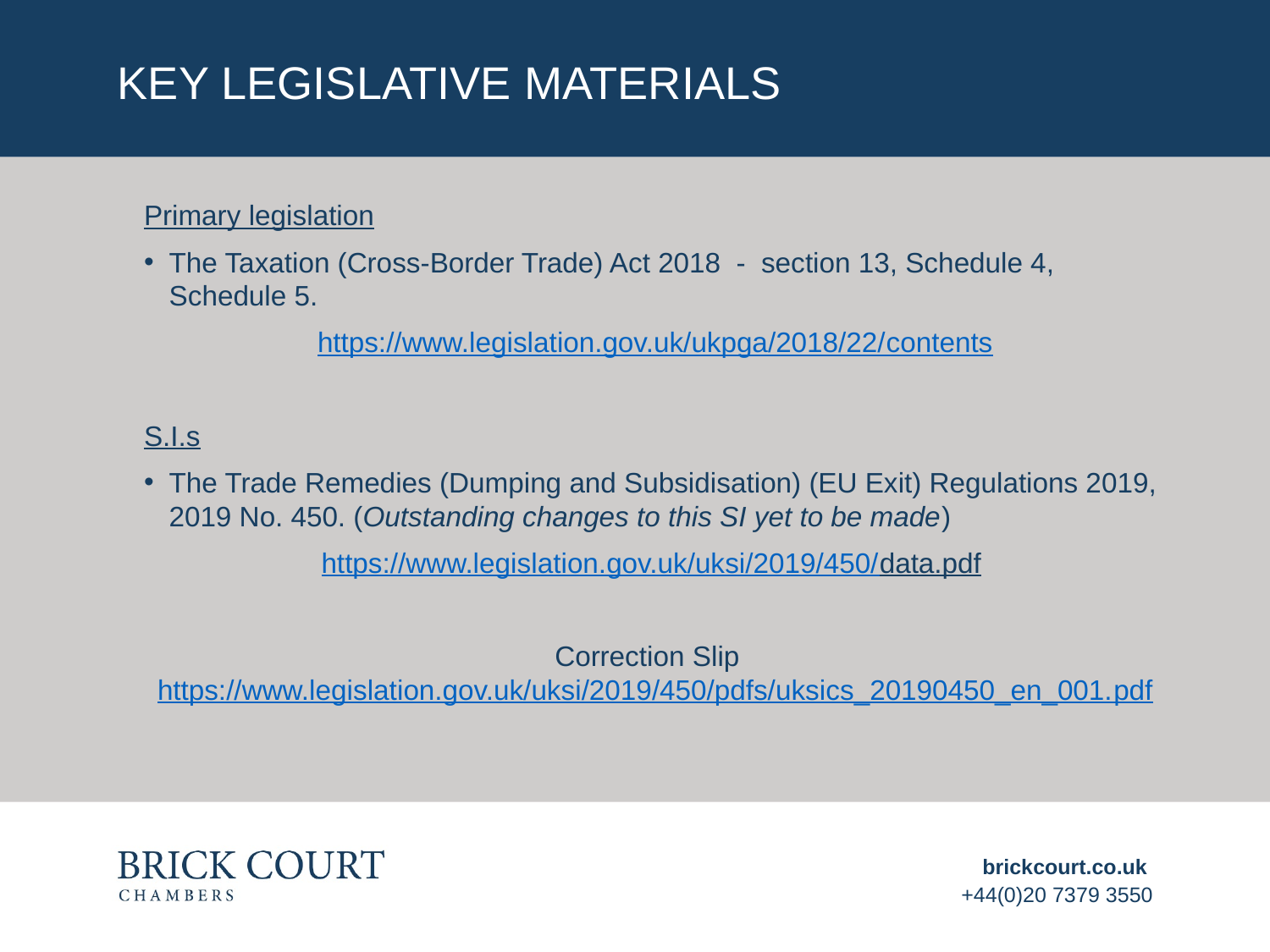

# key legislative materials
Primary legislation
The Taxation (Cross-Border Trade) Act 2018  -  section 13, Schedule 4, Schedule 5.
https://www.legislation.gov.uk/ukpga/2018/22/contents

S.I.s
The Trade Remedies (Dumping and Subsidisation) (EU Exit) Regulations 2019, 2019 No. 450. (Outstanding changes to this SI yet to be made)
https://www.legislation.gov.uk/uksi/2019/450/data.pdf

Correction Slip  https://www.legislation.gov.uk/uksi/2019/450/pdfs/uksics_20190450_en_001.pdf

brickcourt.co.uk
+44(0)20 7379 3550